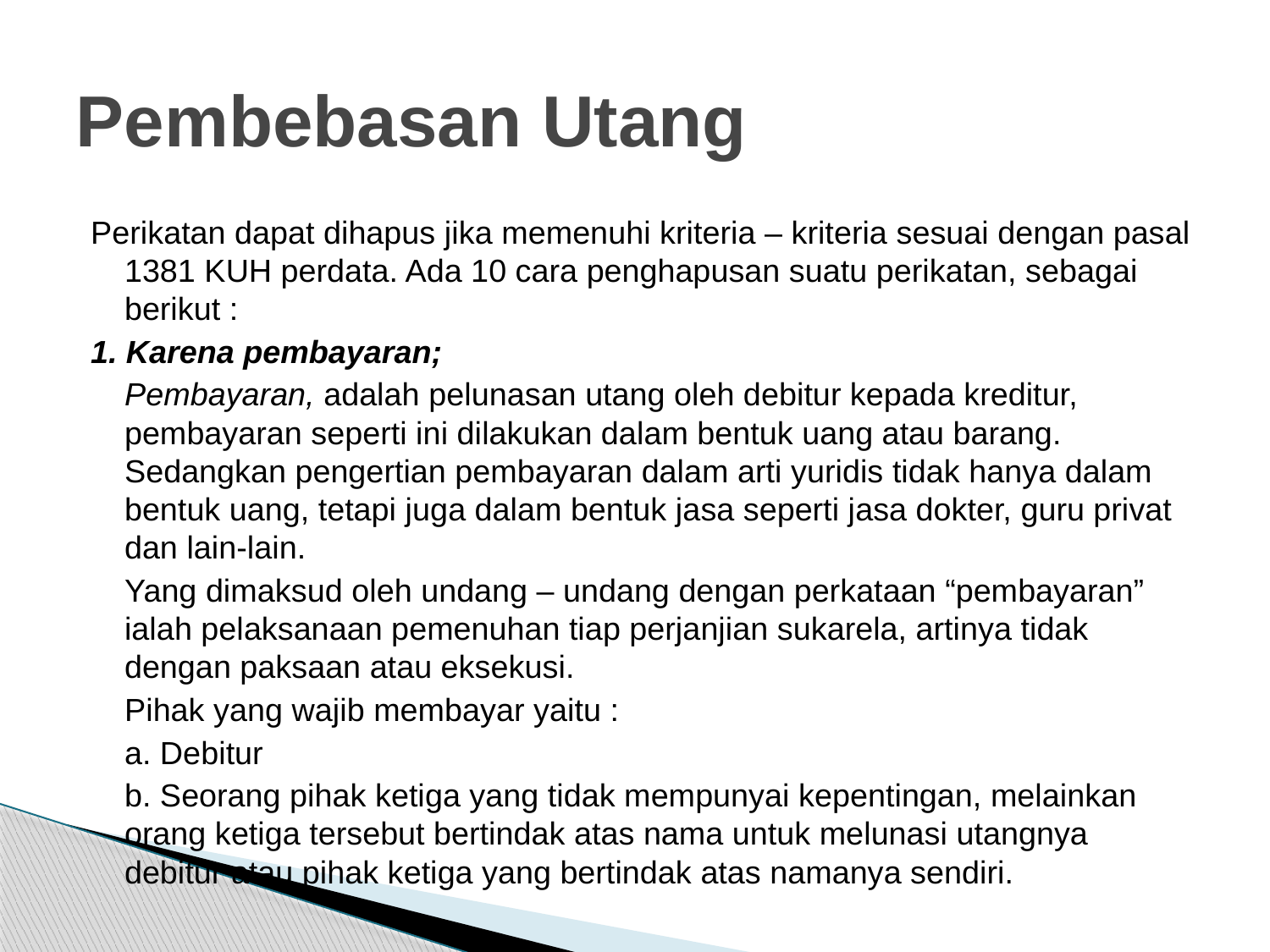

# Pembebasan Utang
Perikatan dapat dihapus jika memenuhi kriteria – kriteria sesuai dengan pasal 1381 KUH perdata. Ada 10 cara penghapusan suatu perikatan, sebagai berikut :
1. Karena pembayaran;
	Pembayaran, adalah pelunasan utang oleh debitur kepada kreditur, pembayaran seperti ini dilakukan dalam bentuk uang atau barang. Sedangkan pengertian pembayaran dalam arti yuridis tidak hanya dalam bentuk uang, tetapi juga dalam bentuk jasa seperti jasa dokter, guru privat dan lain-lain.
	Yang dimaksud oleh undang – undang dengan perkataan “pembayaran” ialah pelaksanaan pemenuhan tiap perjanjian sukarela, artinya tidak dengan paksaan atau eksekusi.
	Pihak yang wajib membayar yaitu :
	a. Debitur
	b. Seorang pihak ketiga yang tidak mempunyai kepentingan, melainkan orang ketiga tersebut bertindak atas nama untuk melunasi utangnya debitur atau pihak ketiga yang bertindak atas namanya sendiri.